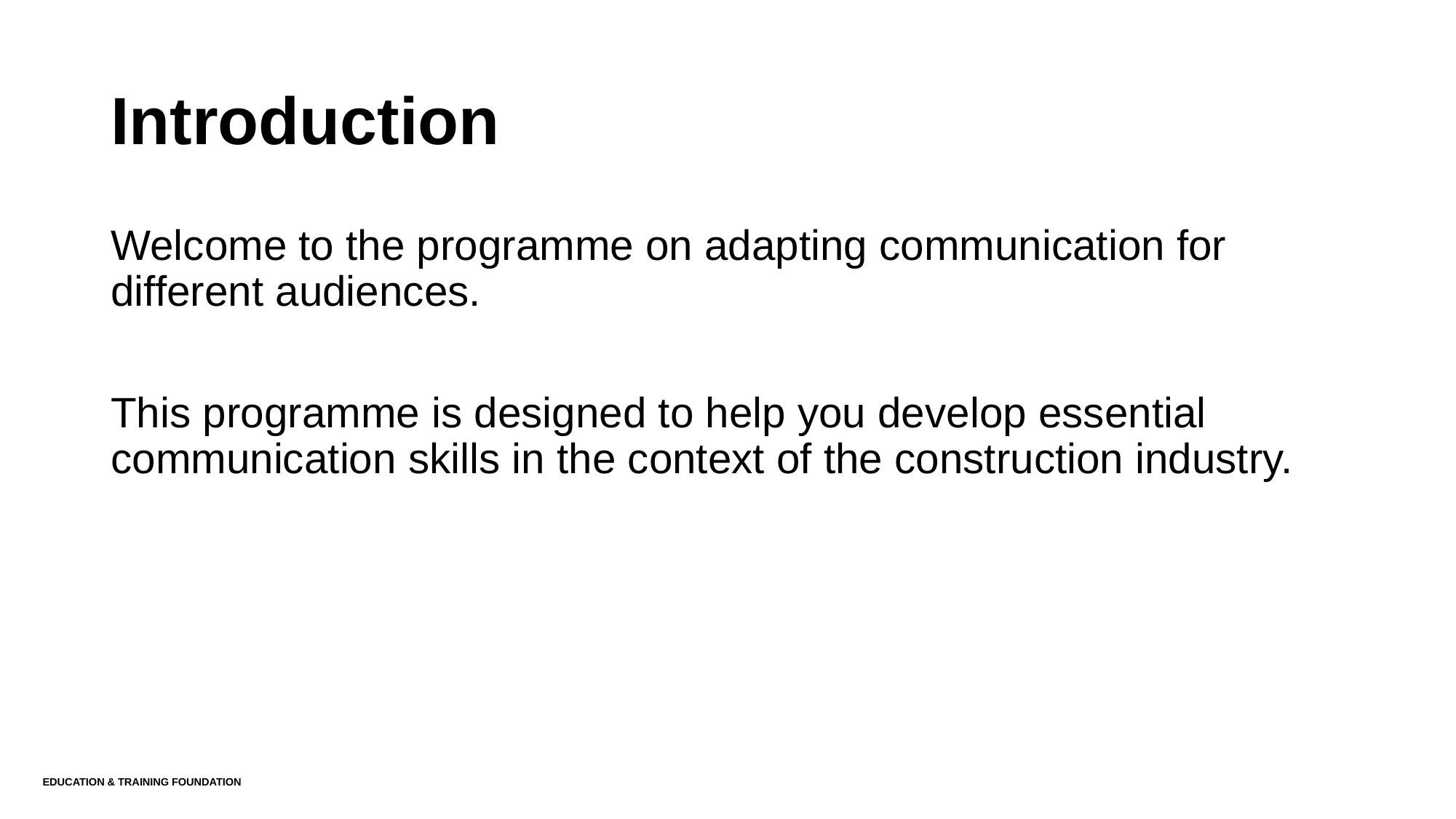

# Introduction
Welcome to the programme on adapting communication for different audiences.

This programme is designed to help you develop essential communication skills in the context of the construction industry.
Education & Training Foundation